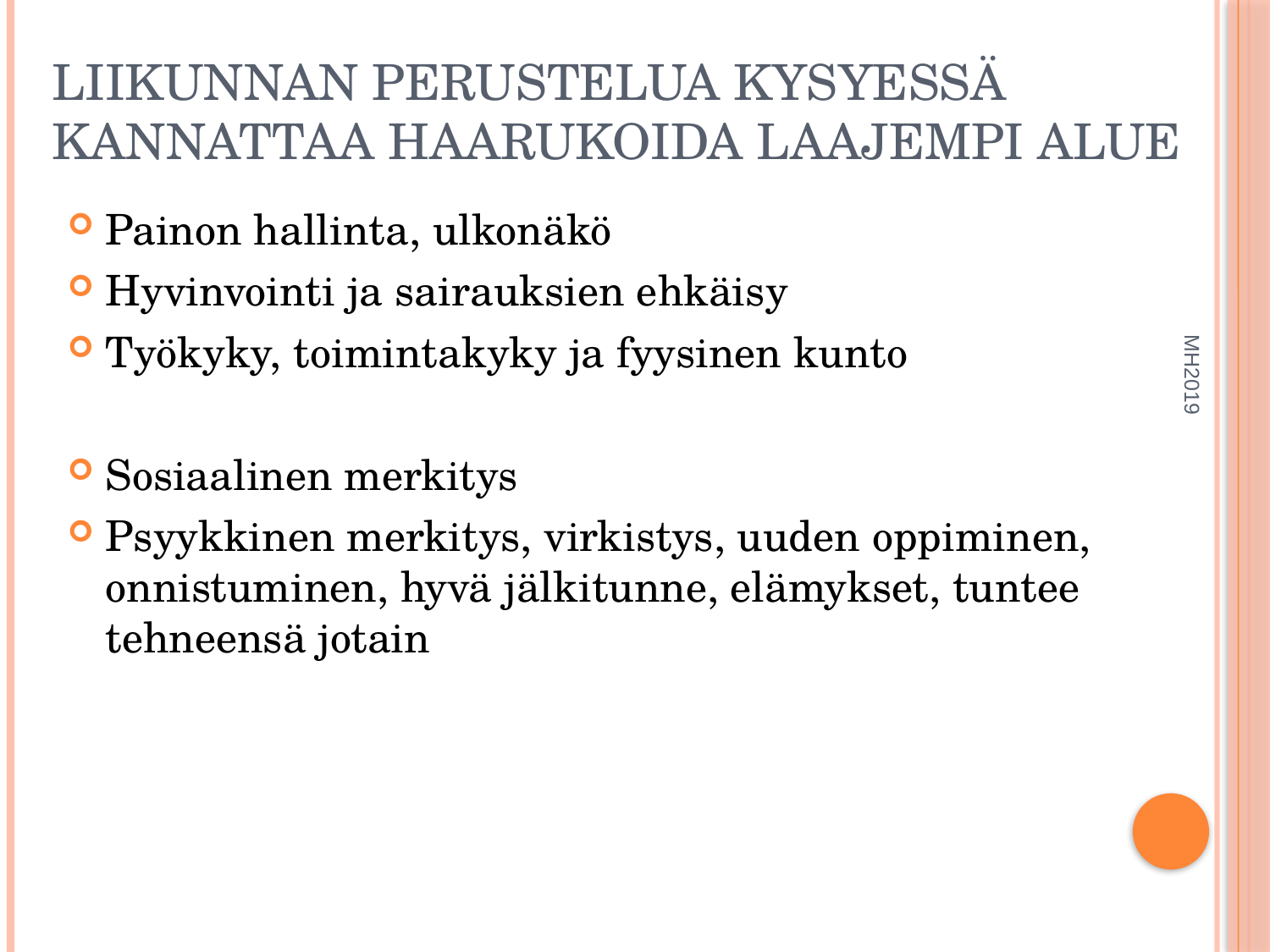

# Liikunnan perustelua kysyessä kannattaa haarukoida laajempi alue
Painon hallinta, ulkonäkö
Hyvinvointi ja sairauksien ehkäisy
Työkyky, toimintakyky ja fyysinen kunto

Sosiaalinen merkitys
Psyykkinen merkitys, virkistys, uuden oppiminen, onnistuminen, hyvä jälkitunne, elämykset, tuntee tehneensä jotain

MH2019